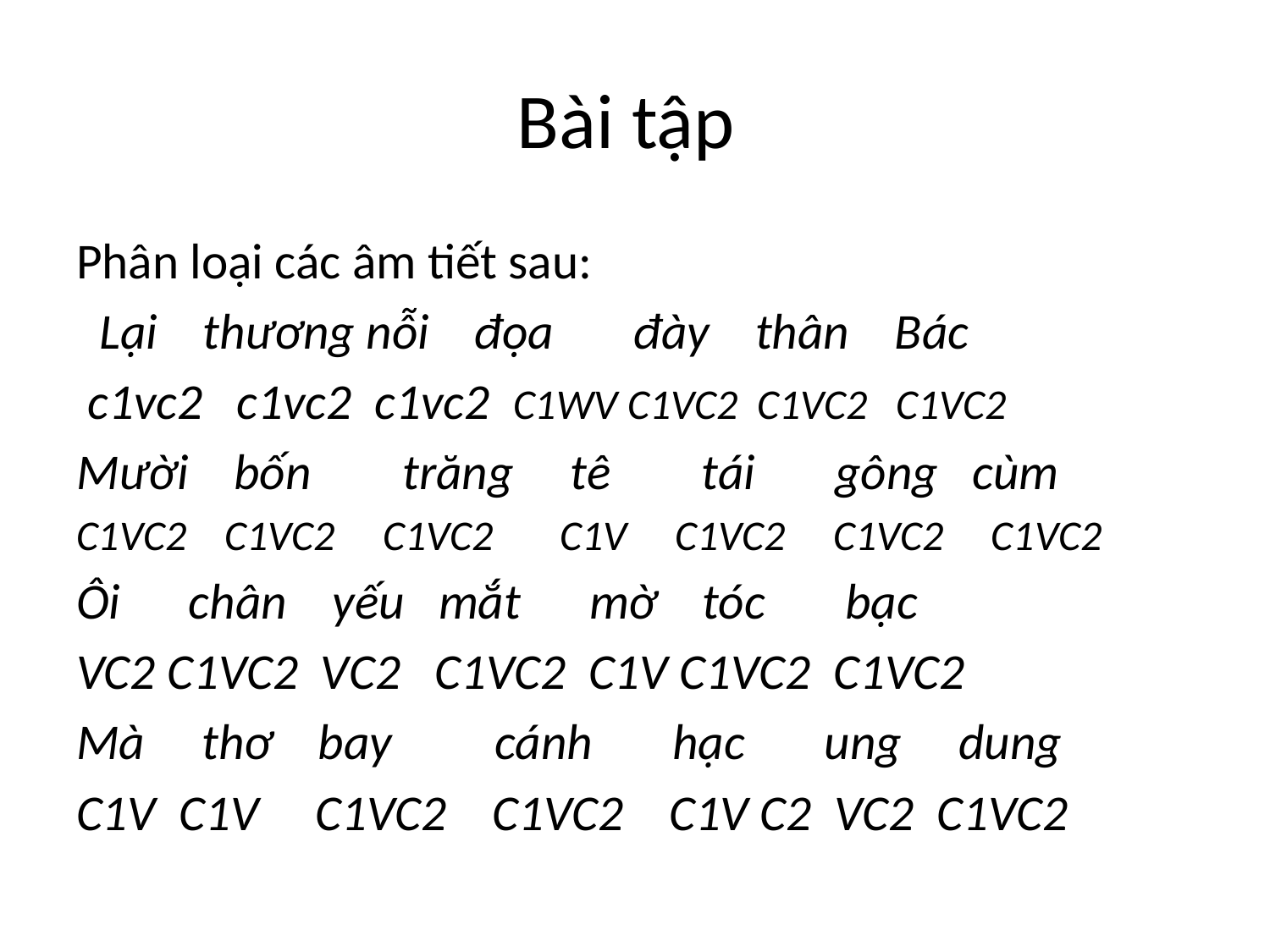

# Bài tập
Phân loại các âm tiết sau:
  Lại    thương nỗi    đọa       đày    thân    Bác
 c1vc2   c1vc2  c1vc2  C1WV C1VC2  C1VC2   C1VC2
Mười    bốn        trăng     tê        tái       gông   cùm
C1VC2    C1VC2     C1VC2       C1V     C1VC2     C1VC2     C1VC2
Ôi      chân    yếu   mắt      mờ    tóc       bạc
VC2 C1VC2  VC2   C1VC2  C1V C1VC2  C1VC2
Mà     thơ    bay         cánh       hạc       ung     dung
C1V  C1V     C1VC2    C1VC2    C1V C2  VC2  C1VC2